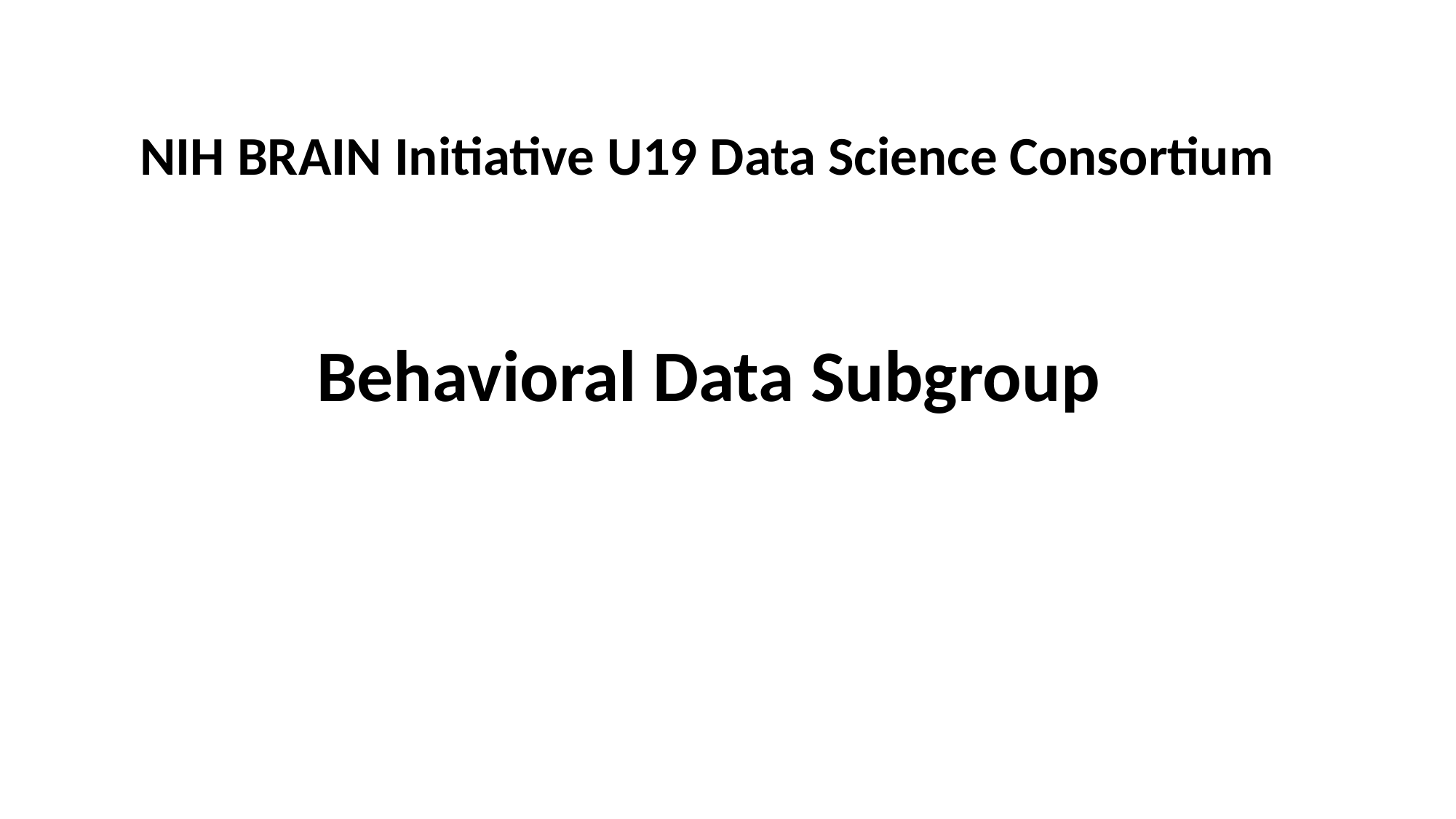

NIH BRAIN Initiative U19 Data Science Consortium
Behavioral Data Subgroup